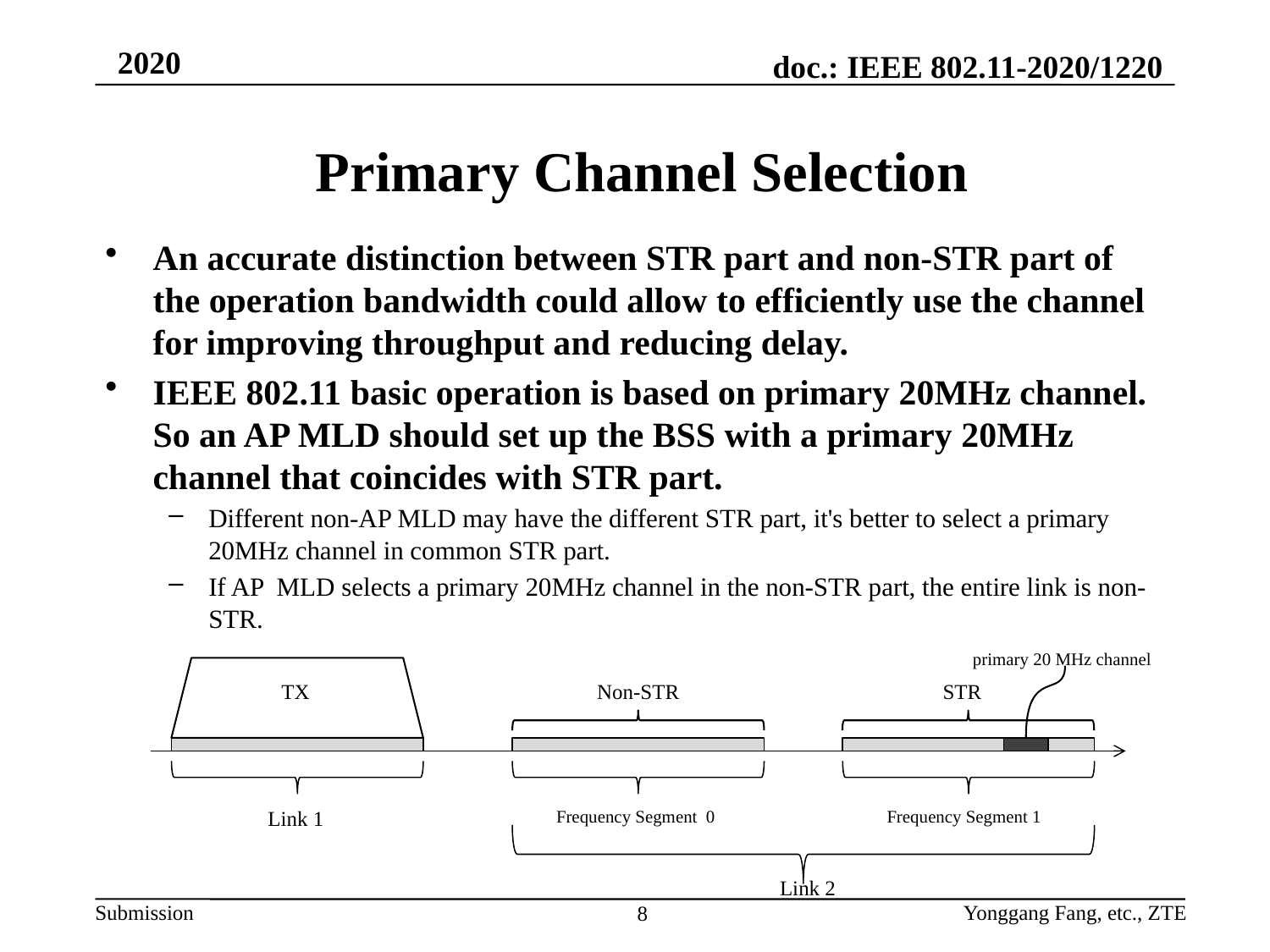

# Primary Channel Selection
An accurate distinction between STR part and non-STR part of the operation bandwidth could allow to efficiently use the channel  for improving throughput and reducing delay.
IEEE 802.11 basic operation is based on primary 20MHz channel. So an AP MLD should set up the BSS with a primary 20MHz channel that coincides with STR part.
Different non-AP MLD may have the different STR part, it's better to select a primary 20MHz channel in common STR part.
If AP  MLD selects a primary 20MHz channel in the non-STR part, the entire link is non-STR.

primary 20 MHz channel

TX
Non-STR
   STR

Link 1
 Frequency Segment  0
 Frequency Segment 1
Link 2
Yonggang Fang, etc., ZTE
8